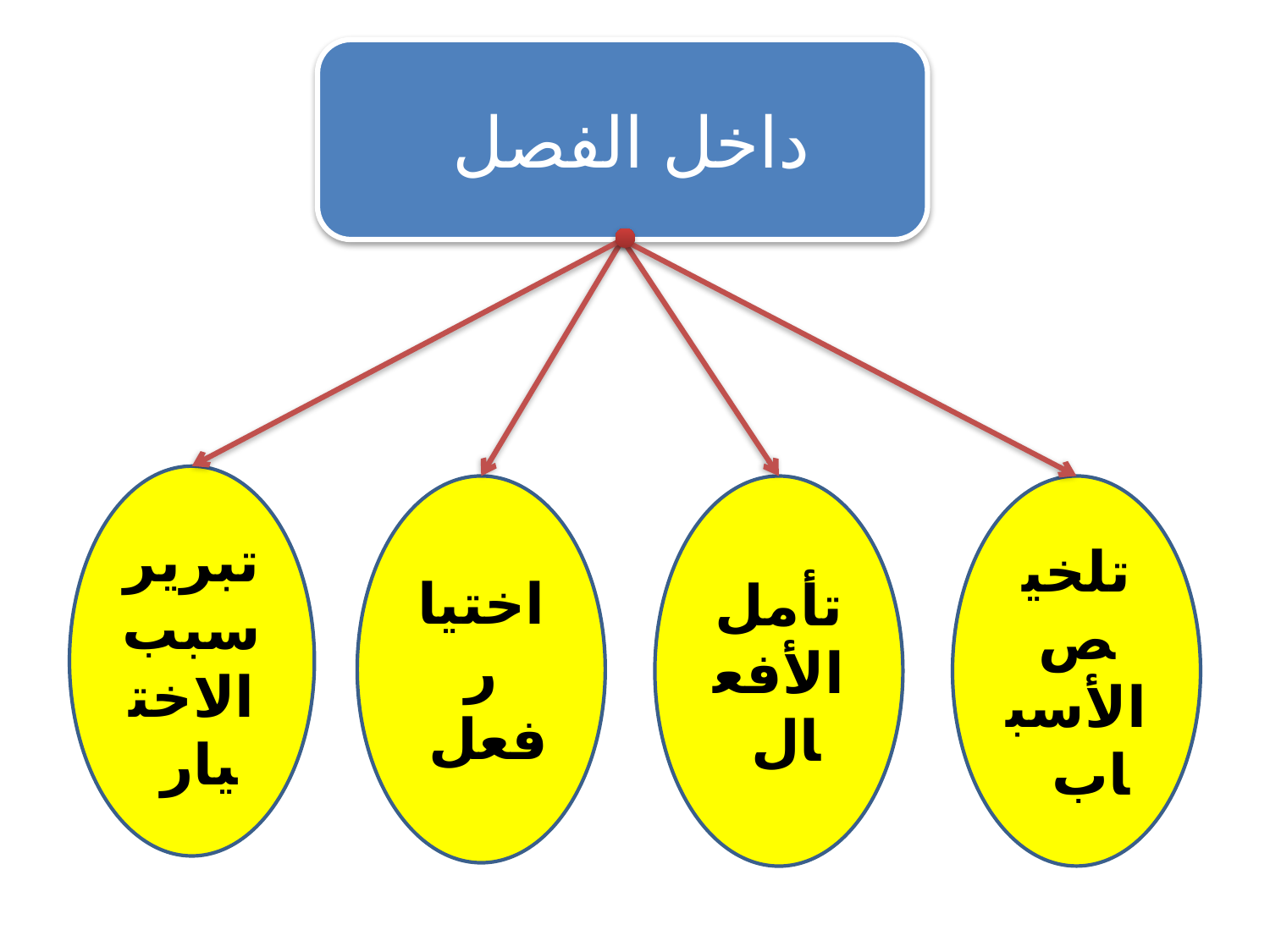

داخل الفصل

تبرير سبب الاختيار
اختيار فعل
تأمل الأفعال
تلخيص الأسباب